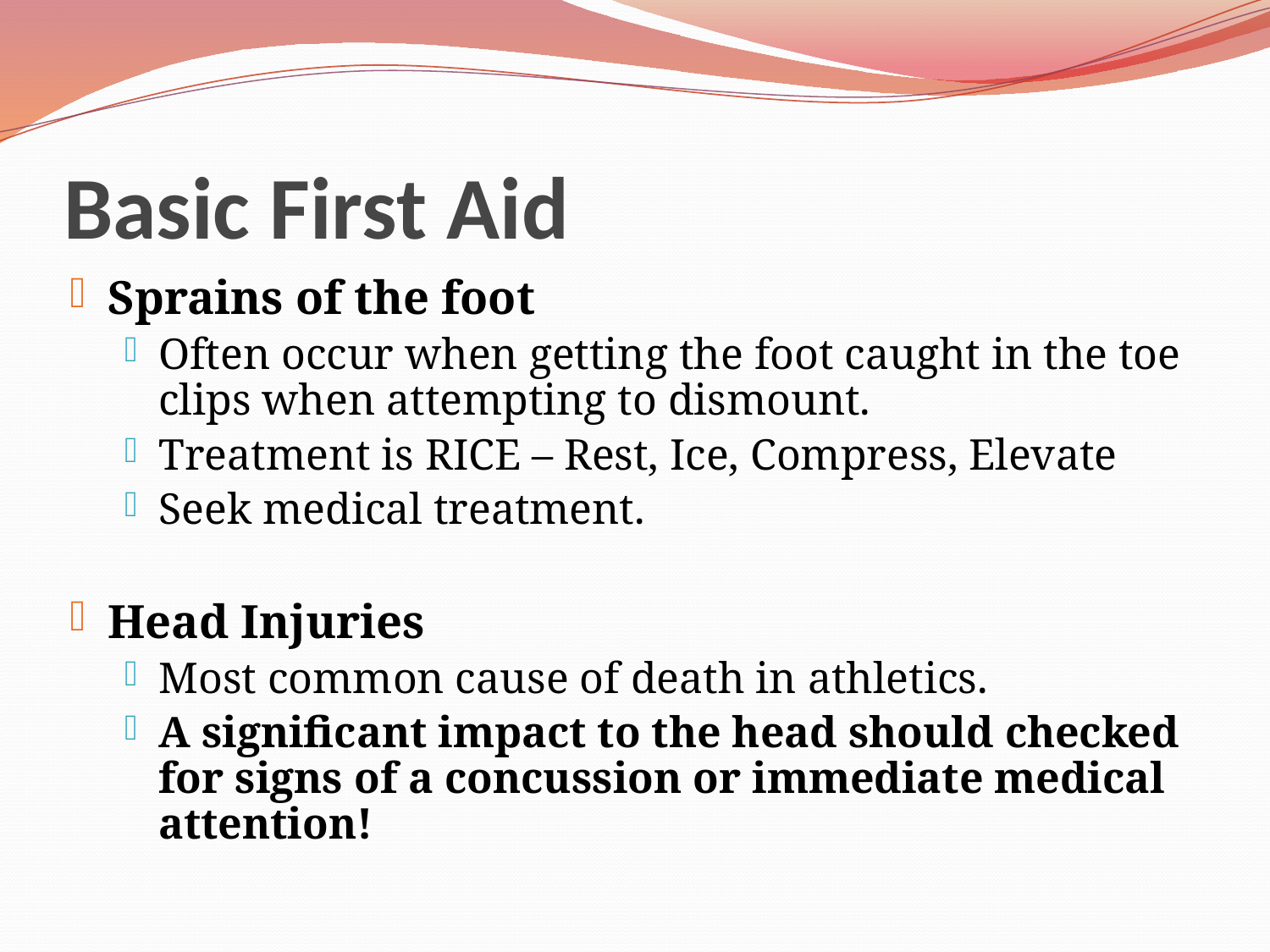

# Basic First Aid
Sprains of the foot
Often occur when getting the foot caught in the toe clips when attempting to dismount.
Treatment is RICE – Rest, Ice, Compress, Elevate
Seek medical treatment.

Head Injuries
Most common cause of death in athletics.
A significant impact to the head should checked for signs of a concussion or immediate medical attention!